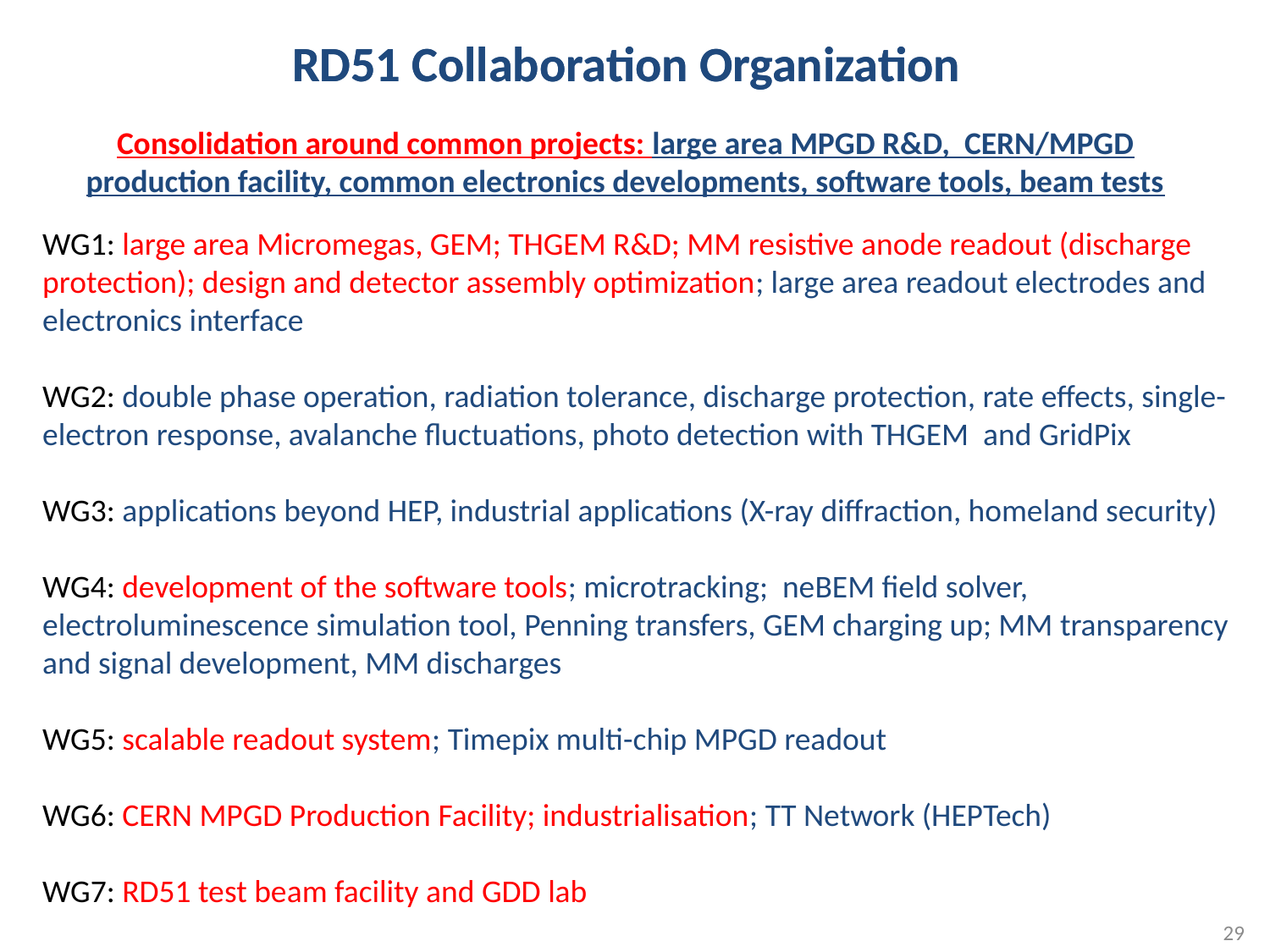

RD51 Collaboration Organization
RD51 Collaboration Organization
Consolidation around common projects: large area MPGD R&D,  CERN/MPGD
production facility, common electronics developments, software tools, beam tests

WG1: large area Micromegas, GEM; THGEM R&D; MM resistive anode readout (discharge protection); design and detector assembly optimization; large area readout electrodes and electronics interface

WG2: double phase operation, radiation tolerance, discharge protection, rate effects, single-electron response, avalanche fluctuations, photo detection with THGEM  and GridPix

WG3: applications beyond HEP, industrial applications (X-ray diffraction, homeland security)

WG4: development of the software tools; microtracking;  neBEM field solver, electroluminescence simulation tool, Penning transfers, GEM charging up; MM transparency and signal development, MM discharges

WG5: scalable readout system; Timepix multi-chip MPGD readout

WG6: CERN MPGD Production Facility; industrialisation; TT Network (HEPTech)

WG7: RD51 test beam facility and GDD lab

29